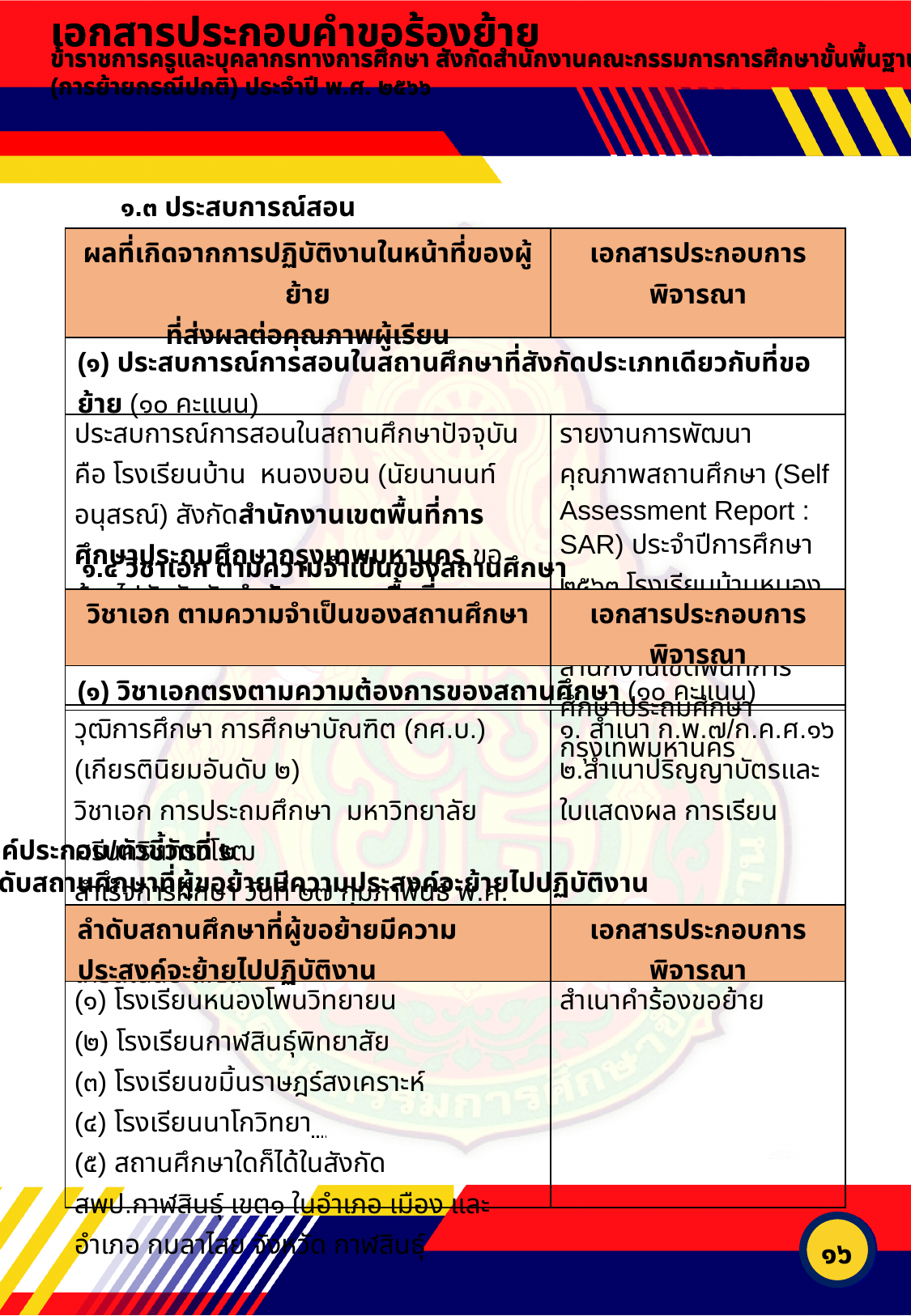

เอกสารประกอบคำขอร้องย้าย
เอกสารประกอบคำขอร้องย้าย
ข้าราชการครูและบุคลากรทางการศึกษา สังกัดสำนักงานคณะกรรมการการศึกษาขั้นพื้นฐาน (การย้ายกรณีปกติ) ประจำปี พ.ศ. ๒๕๖๖
ข้าราชการครูและบุคลากรทางการศึกษา สังกัดสำนักงานคณะกรรมการการศึกษาขั้นพื้นฐาน (การย้ายกรณีปกติ) ประจำปี พ.ศ. ๒๕๖๖
๑.๓ ประสบการณ์สอน
| ผลที่เกิดจากการปฏิบัติงานในหน้าที่ของผู้ย้าย ที่ส่งผลต่อคุณภาพผู้เรียน | เอกสารประกอบการพิจารณา |
| --- | --- |
| (๑) ประสบการณ์การสอนในสถานศึกษาที่สังกัดประเภทเดียวกับที่ขอย้าย (๑๐ คะแนน) |  |
| ประสบการณ์การสอนในสถานศึกษาปัจจุบัน คือ โรงเรียนบ้าน หนองบอน (นัยนานนท์อนุสรณ์) สังกัดสำนักงานเขตพื้นที่การศึกษาประถมศึกษากรุงเทพมหานคร ขอย้ายไปยังสังกัดสำนักงานเขตพื้นที่การศึกษาประถมศึกษากาฬสินธุ์ เขต ๑ | รายงานการพัฒนาคุณภาพสถานศึกษา (Self Assessment Report : SAR) ประจำปีการศึกษา ๒๕๖๓ โรงเรียนบ้านหนองบอน (นัยนานนท์อนุสรณ์) สำนักงานเขตพื้นที่การศึกษาประถมศึกษากรุงเทพมหานคร |
๑.๔ วิชาเอก ตามความจำเป็นของสถานศึกษา
| วิชาเอก ตามความจำเป็นของสถานศึกษา | เอกสารประกอบการพิจารณา |
| --- | --- |
| (๑) วิชาเอกตรงตามความต้องการของสถานศึกษา (๑๐ คะแนน) |  |
| วุฒิการศึกษา การศึกษาบัณฑิต (กศ.บ.) (เกียรตินิยมอันดับ ๒) วิชาเอก การประถมศึกษา มหาวิทยาลัยศรีนครินทรวิโรฒ สำเร็จการศึกษา วันที่ ๒๗ กุมภาพันธ์ พ.ศ. ๒๕๕๘ เกรดเฉลี่ย ๓.๔๙ | ๑. สำเนา ก.พ.๗/ก.ค.ศ.๑๖ ๒.สำเนาปริญญาบัตรและใบแสดงผล การเรียน |
องค์ประกอบ/ตัวชี้วัดที่ ๒
ลำดับสถานศึกษาที่ผู้ขอย้ายมีความประสงค์จะย้ายไปปฏิบัติงาน
| ลำดับสถานศึกษาที่ผู้ขอย้ายมีความประสงค์จะย้ายไปปฏิบัติงาน | เอกสารประกอบการพิจารณา |
| --- | --- |
| (๑) โรงเรียนหนองโพนวิทยายน (๒) โรงเรียนกาฬสินธุ์พิทยาสัย (๓) โรงเรียนขมิ้นราษฎร์สงเคราะห์ (๔) โรงเรียนนาโกวิทยา (๕) สถานศึกษาใดก็ได้ในสังกัด สพป.กาฬสินธุ์ เขต๑ ในอำเภอ เมือง และ อำเภอ กมลาไสย จังหวัด กาฬสินธุ์ | สำเนาคำร้องขอย้าย |

๑๖